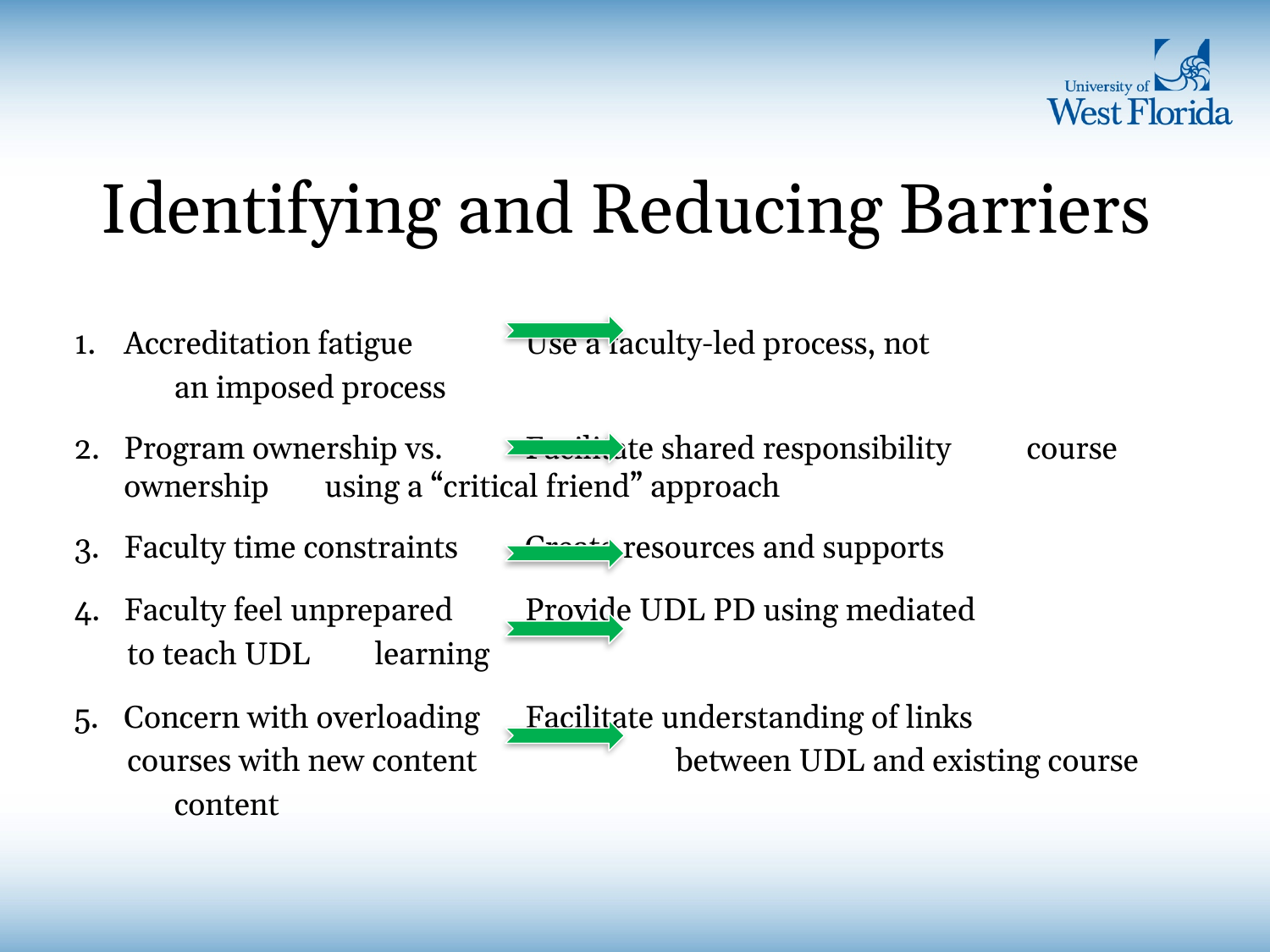

# Identifying and Reducing Barriers

Accreditation fatigue     			Use a faculty-led process, not
									an imposed process

Program ownership vs. 			Facilitate shared responsibility 		course ownership				using a “critical friend” approach

Faculty time constraints			Create resources and supports

Faculty feel unprepared 			Provide UDL PD using mediated
       to teach UDL						learning

Concern with overloading 			Facilitate understanding of links
       courses with new content			between UDL and existing course
									content